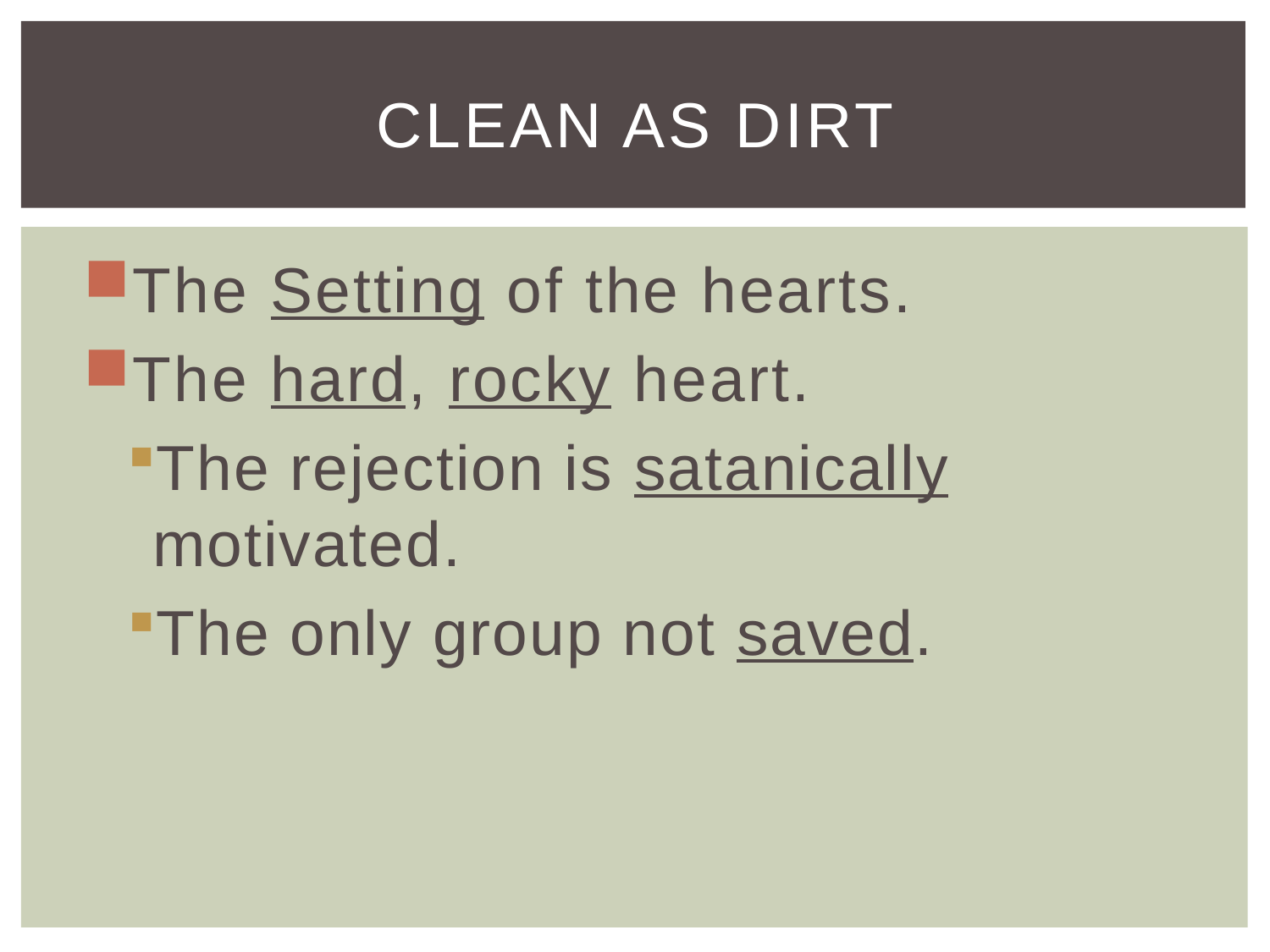

# Clean As Dirt
The Setting of the hearts.
The hard, rocky heart.
The rejection is satanically motivated.
The only group not saved.